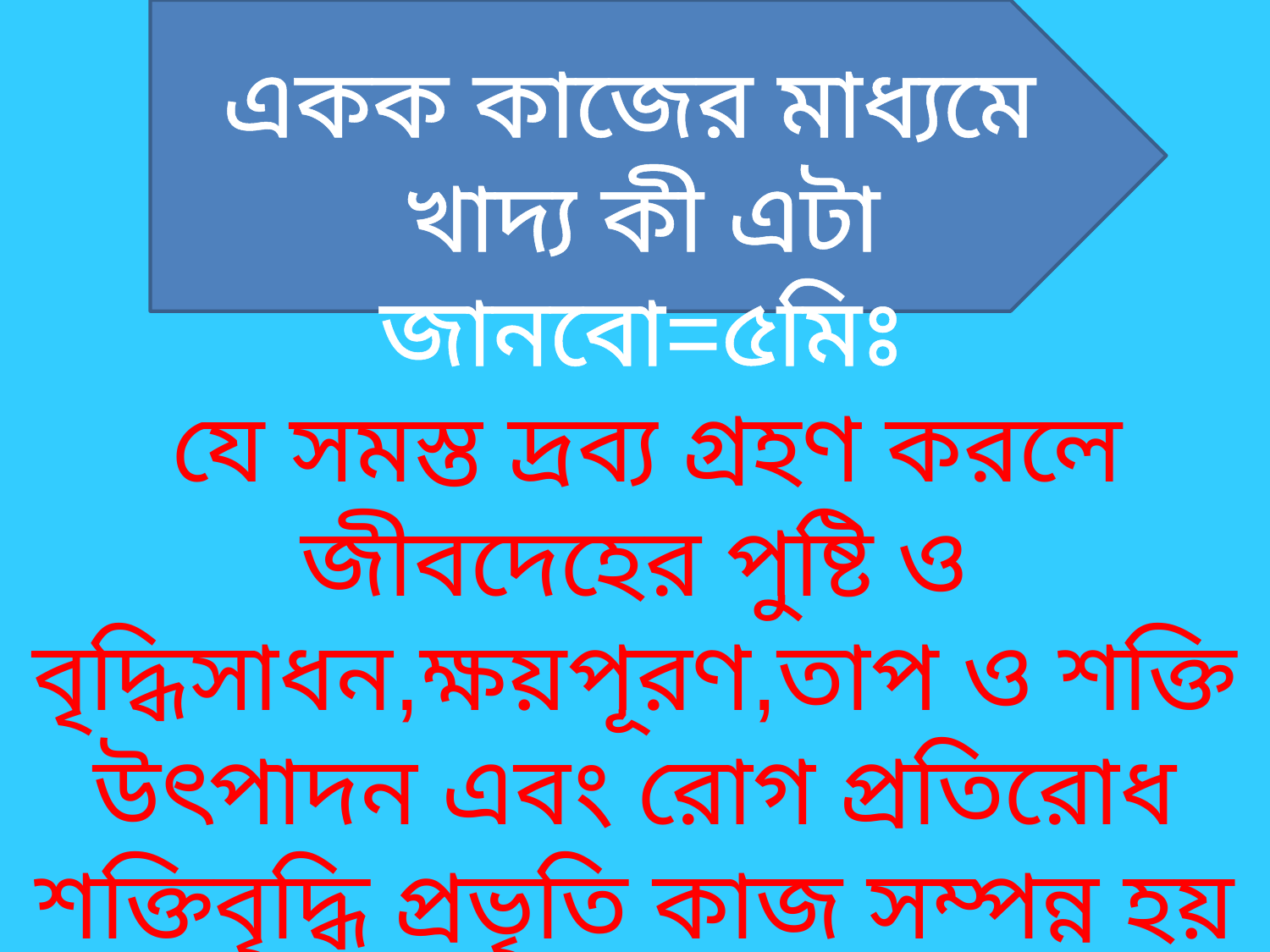

একক কাজের মাধ্যমে  খাদ্য কী এটা জানবো=৫মিঃ
 যে সমস্ত দ্রব্য গ্রহণ করলে জীবদেহের পুষ্টি ও বৃদ্ধিসাধন,ক্ষয়পূরণ,তাপ ও শক্তি উৎপাদন এবং রোগ প্রতিরোধ শক্তিবৃদ্ধি প্রভৃতি কাজ সম্পন্ন হয় সে সব দ্রব্যই খাদ্য।